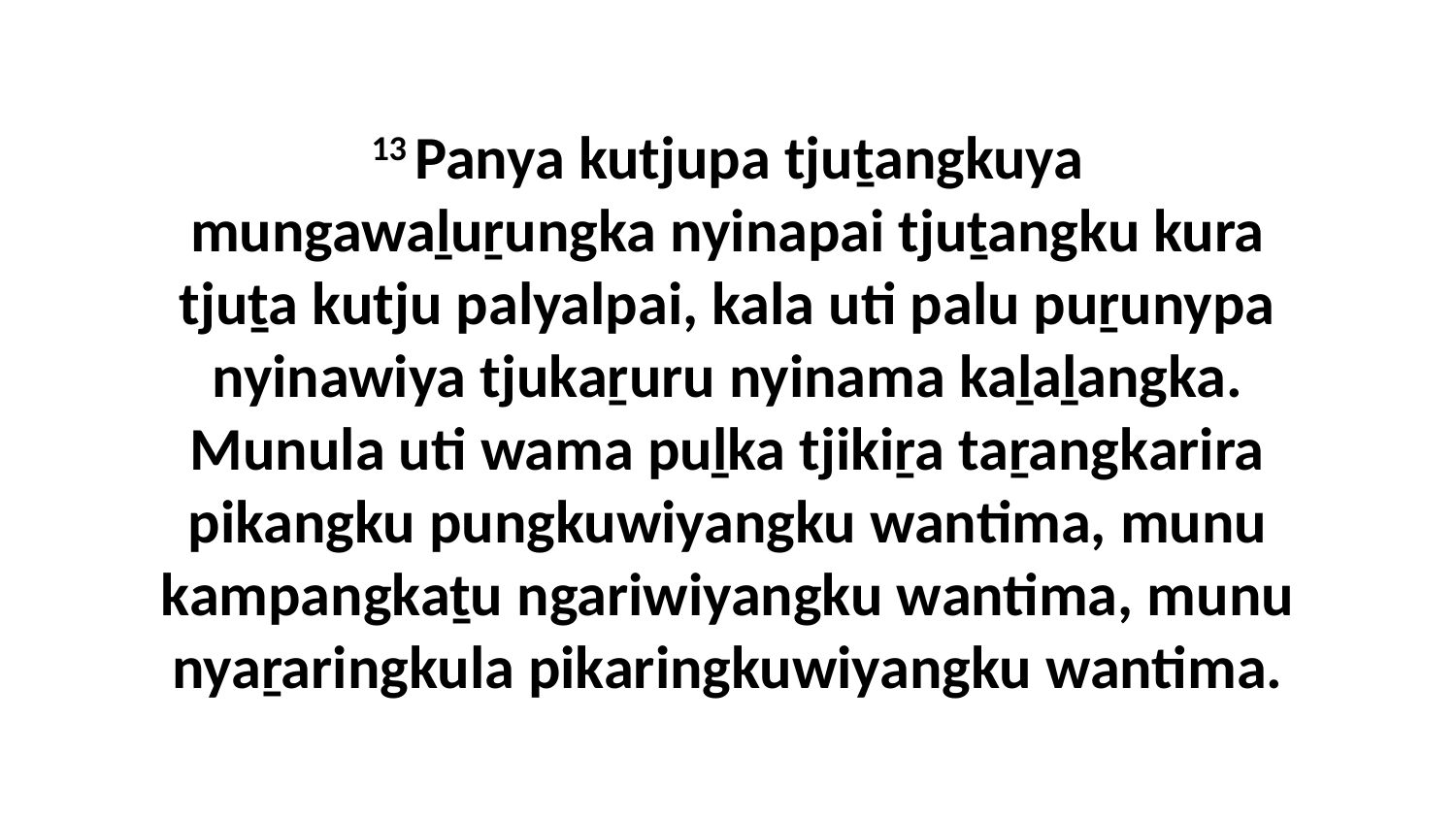

13 Panya kutjupa tjuṯangkuya mungawaḻuṟungka nyinapai tjuṯangku kura tjuṯa kutju palyalpai, kala uti palu puṟunypa nyinawiya tjukaṟuru nyinama kaḻaḻangka. Munula uti wama puḻka tjikiṟa taṟangkarira pikangku pungkuwiyangku wantima, munu kampangkaṯu ngariwiyangku wantima, munu nyaṟaringkula pikaringkuwiyangku wantima.